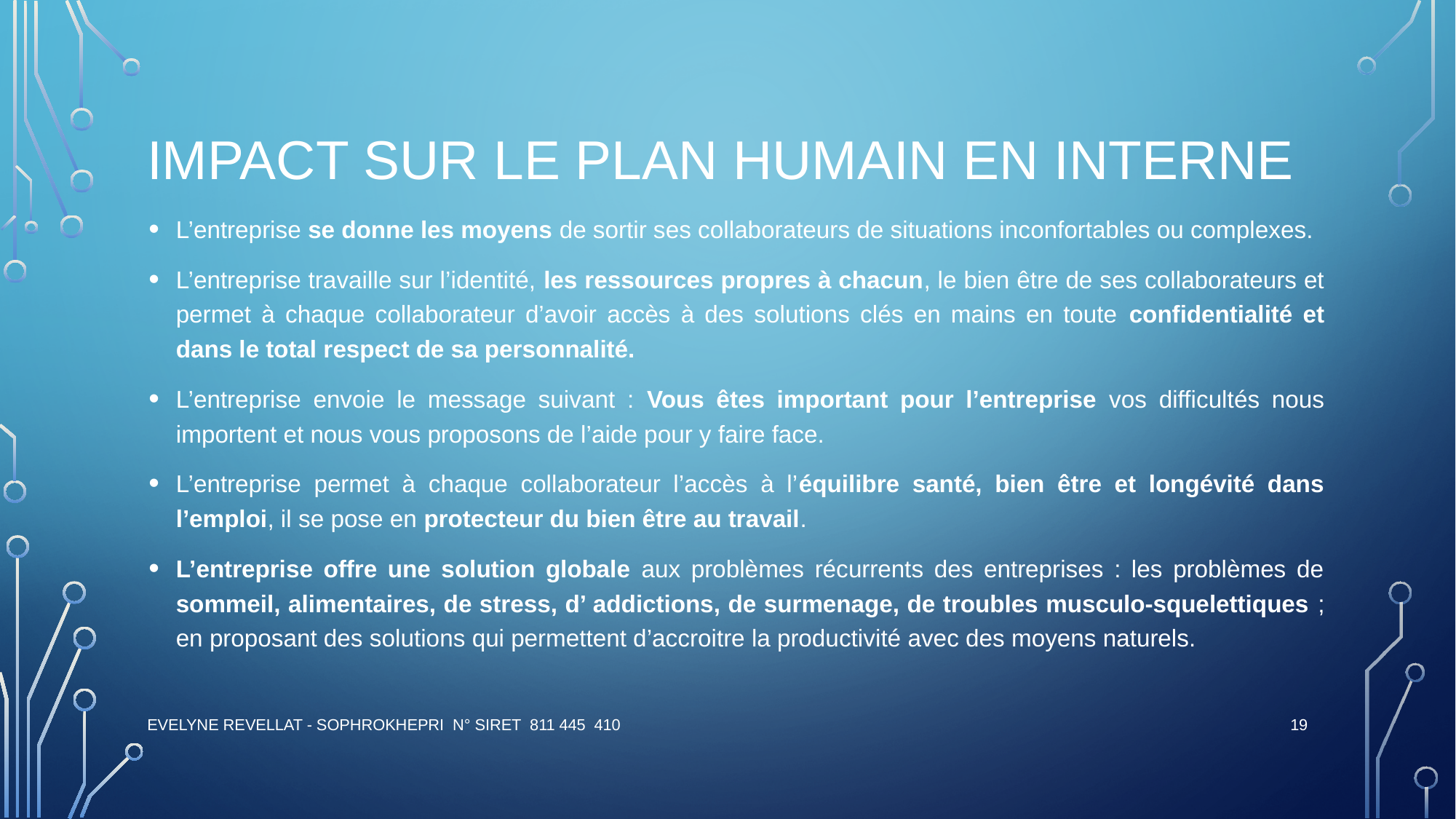

# Impact sur le plan humain EN INTERNE
L’entreprise se donne les moyens de sortir ses collaborateurs de situations inconfortables ou complexes.
L’entreprise travaille sur l’identité, les ressources propres à chacun, le bien être de ses collaborateurs et permet à chaque collaborateur d’avoir accès à des solutions clés en mains en toute confidentialité et dans le total respect de sa personnalité.
L’entreprise envoie le message suivant : Vous êtes important pour l’entreprise vos difficultés nous importent et nous vous proposons de l’aide pour y faire face.
L’entreprise permet à chaque collaborateur l’accès à l’équilibre santé, bien être et longévité dans l’emploi, il se pose en protecteur du bien être au travail.
L’entreprise offre une solution globale aux problèmes récurrents des entreprises : les problèmes de sommeil, alimentaires, de stress, d’ addictions, de surmenage, de troubles musculo-squelettiques ; en proposant des solutions qui permettent d’accroitre la productivité avec des moyens naturels.
19
evelyne revellat - Sophrokhepri  N° siret  811 445  410